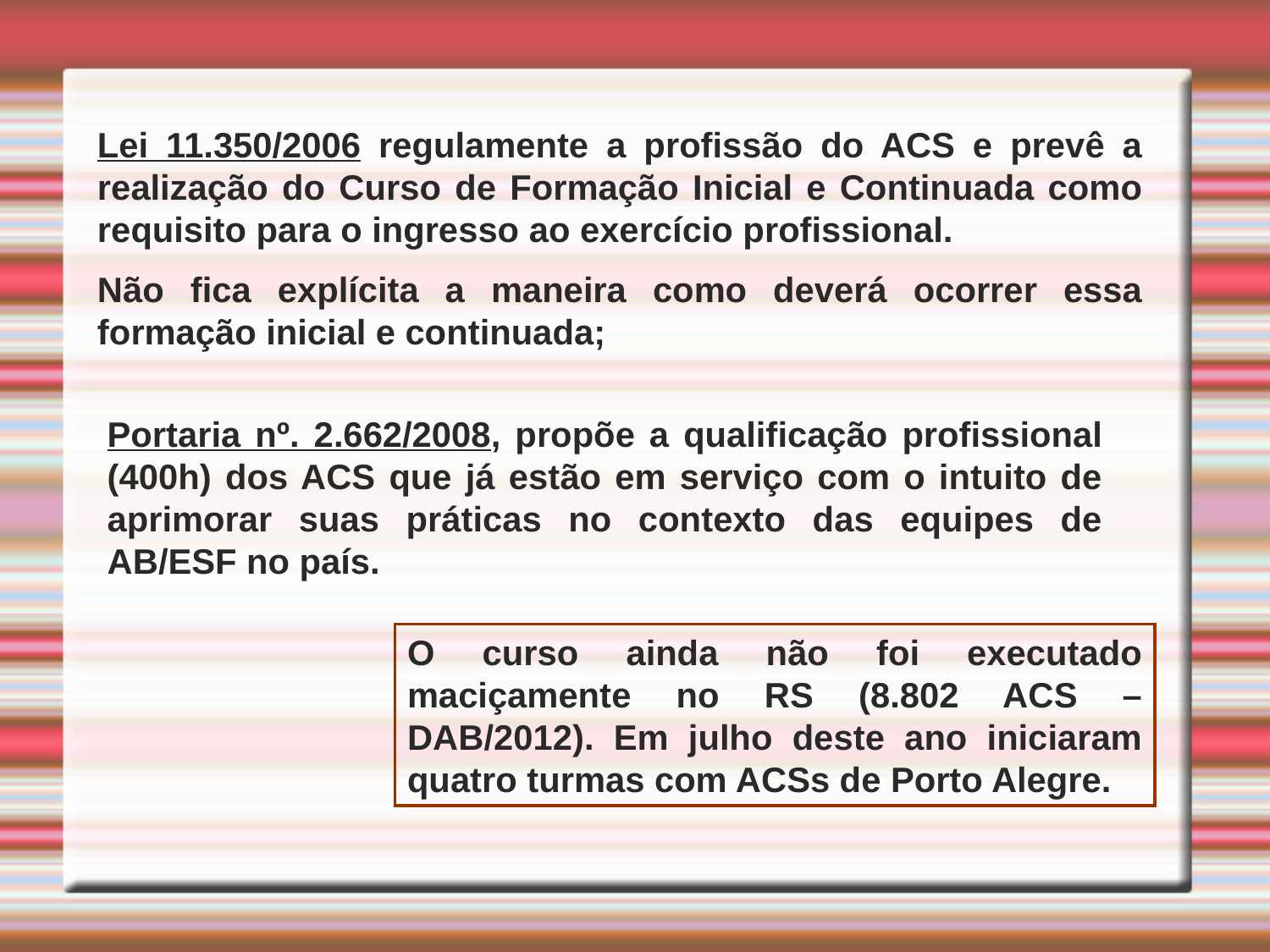

Lei 11.350/2006 regulamente a profissão do ACS e prevê a realização do Curso de Formação Inicial e Continuada como requisito para o ingresso ao exercício profissional.
Não fica explícita a maneira como deverá ocorrer essa formação inicial e continuada;
Portaria nº. 2.662/2008, propõe a qualificação profissional (400h) dos ACS que já estão em serviço com o intuito de aprimorar suas práticas no contexto das equipes de AB/ESF no país.
O curso ainda não foi executado maciçamente no RS (8.802 ACS – DAB/2012). Em julho deste ano iniciaram quatro turmas com ACSs de Porto Alegre.